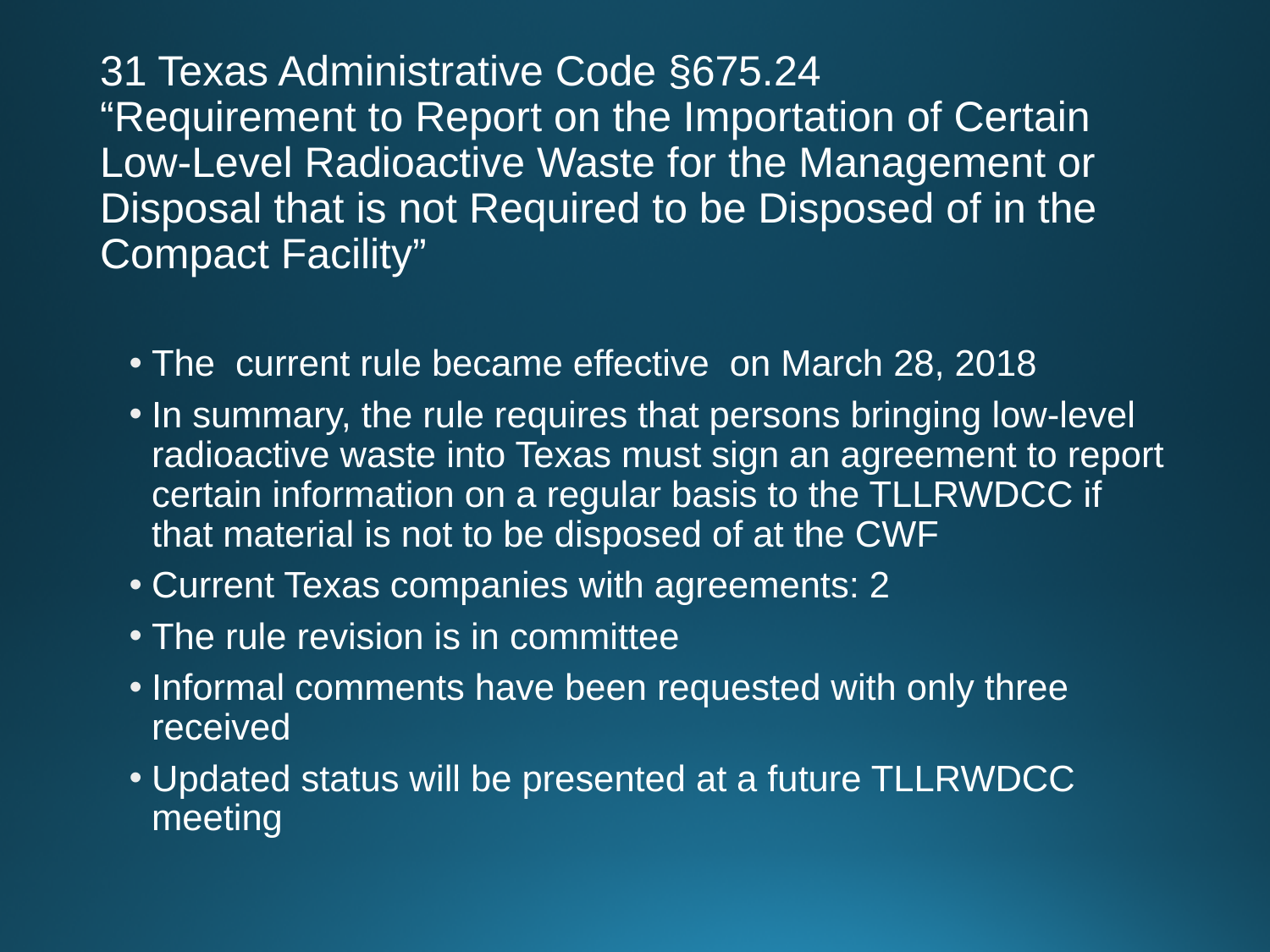

# 31 Texas Administrative Code §675.24 “Requirement to Report on the Importation of Certain Low-Level Radioactive Waste for the Management or Disposal that is not Required to be Disposed of in the Compact Facility”
The  current rule became effective  on March 28, 2018
In summary, the rule requires that persons bringing low-level radioactive waste into Texas must sign an agreement to report certain information on a regular basis to the TLLRWDCC if that material is not to be disposed of at the CWF
Current Texas companies with agreements: 2
The rule revision is in committee
Informal comments have been requested with only three received
Updated status will be presented at a future TLLRWDCC meeting